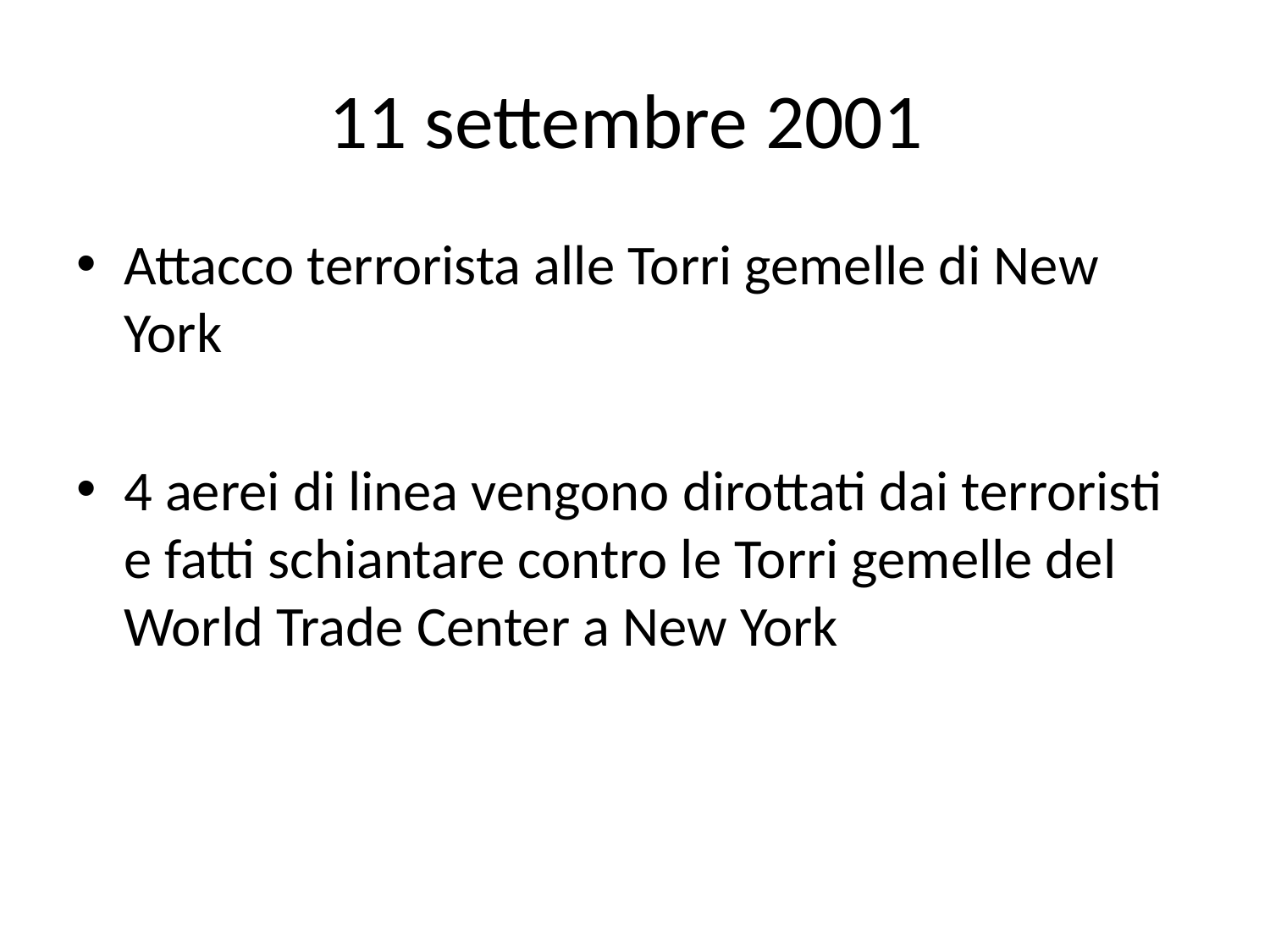

# 11 settembre 2001
Attacco terrorista alle Torri gemelle di New York

4 aerei di linea vengono dirottati dai terroristi e fatti schiantare contro le Torri gemelle del World Trade Center a New York